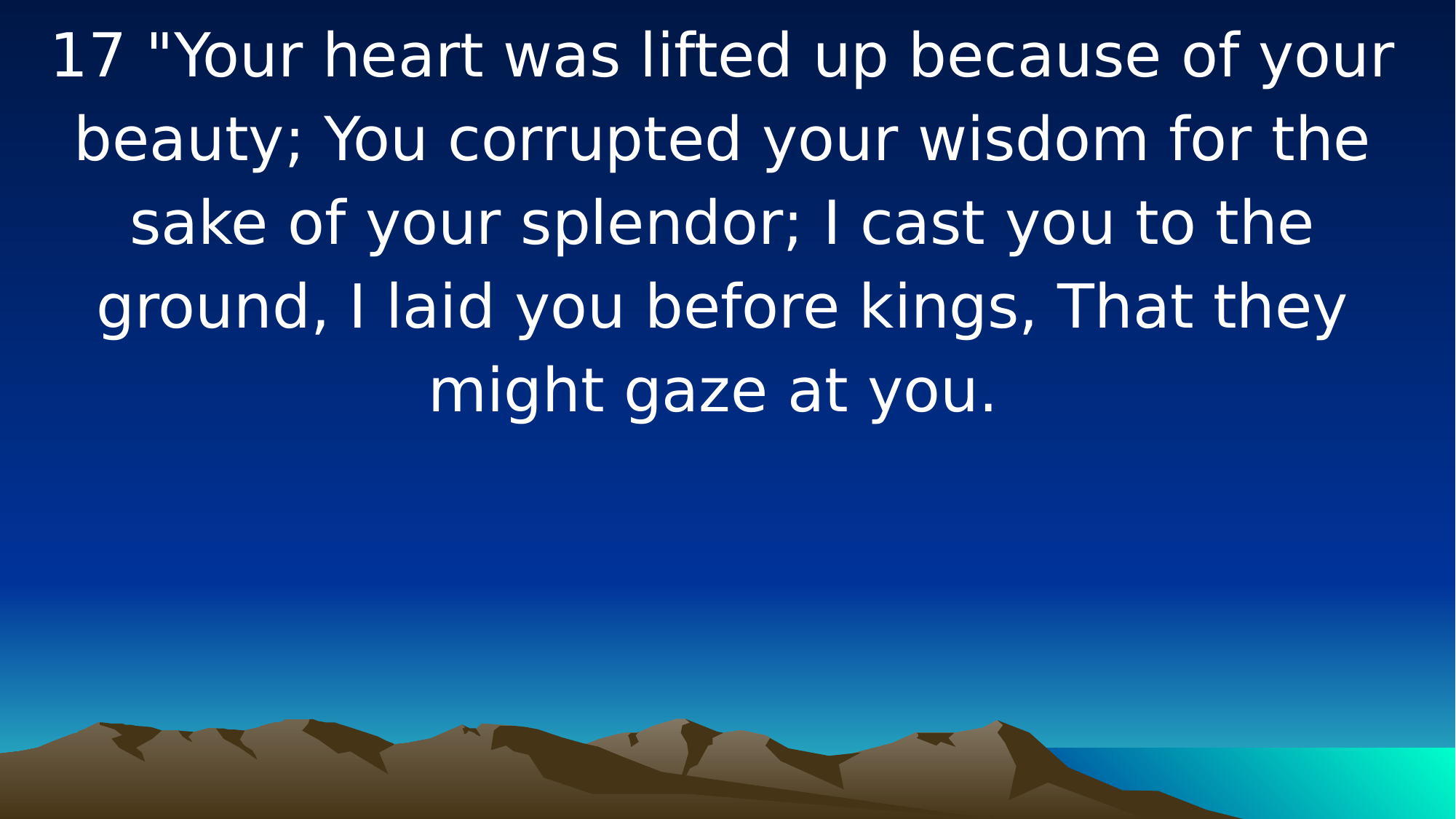

17 "Your heart was lifted up because of your beauty; You corrupted your wisdom for the sake of your splendor; I cast you to the ground, I laid you before kings, That they might gaze at you.